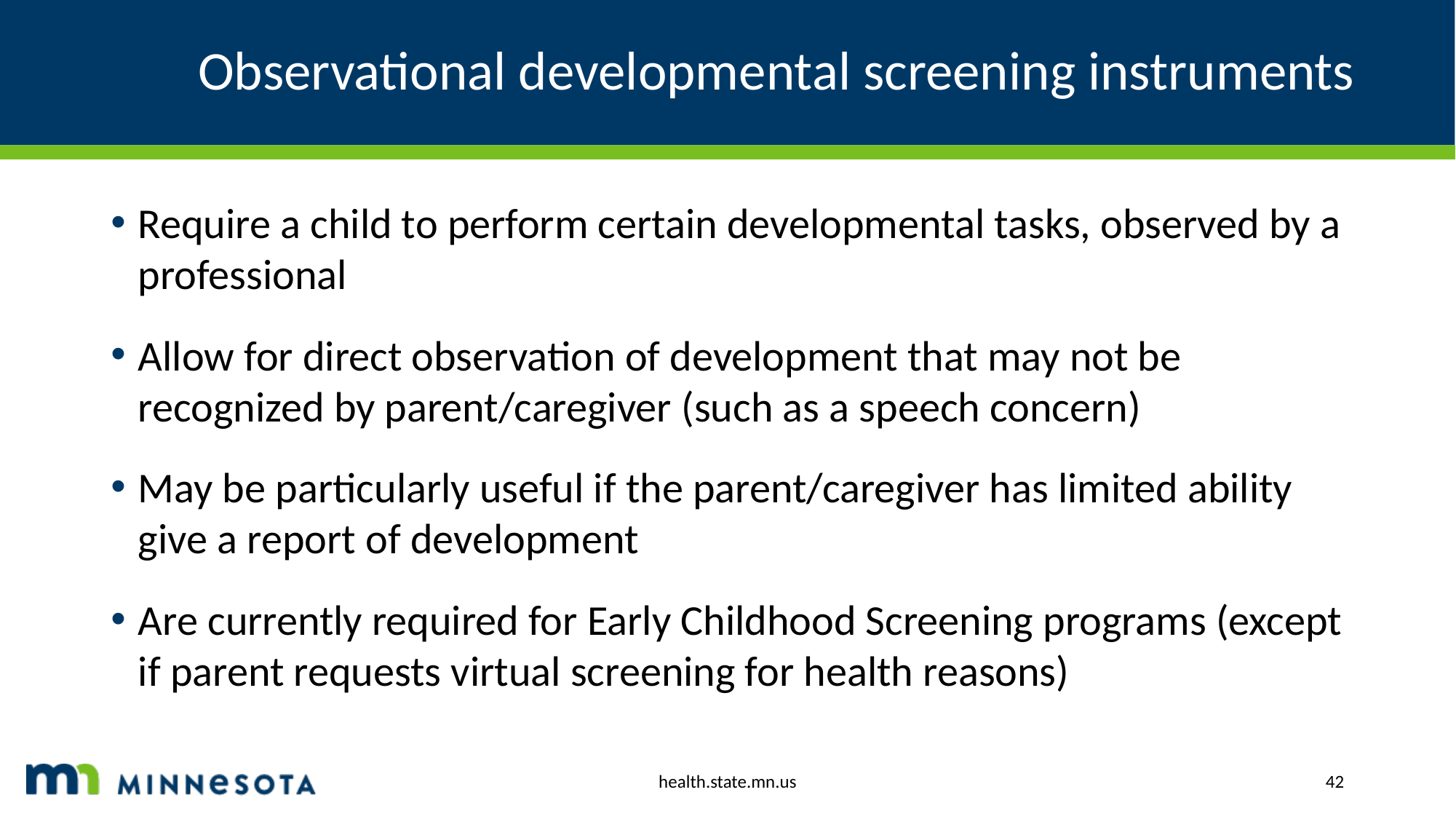

# Observational developmental screening instruments
Require a child to perform certain developmental tasks, observed by a professional
Allow for direct observation of development that may not be recognized by parent/caregiver (such as a speech concern)
May be particularly useful if the parent/caregiver has limited ability give a report of development
Are currently required for Early Childhood Screening programs (except if parent requests virtual screening for health reasons)
health.state.mn.us
42